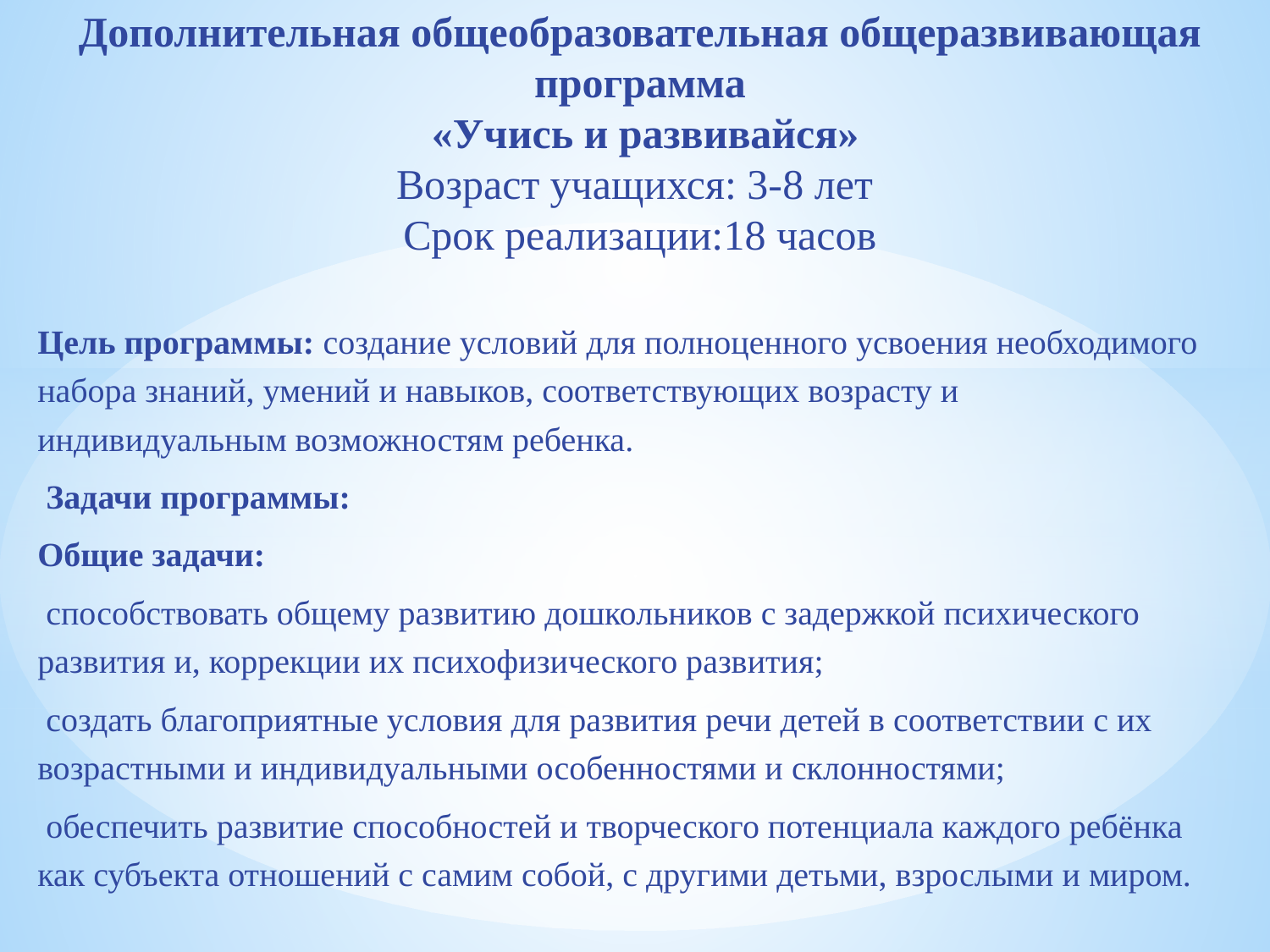

# Дополнительная общеобразовательная общеразвивающая программа «Учись и развивайся» Возраст учащихся: 3-8 лет Срок реализации:18 часов

Цель программы: создание условий для полноценного усвоения необходимого набора знаний, умений и навыков, соответствующих возрасту и индивидуальным возможностям ребенка.
 Задачи программы:
Общие задачи:
 способствовать общему развитию дошкольников с задержкой психического развития и, коррекции их психофизического развития;
 создать благоприятные условия для развития речи детей в соответствии с их возрастными и индивидуальными особенностями и склонностями;
 обеспечить развитие способностей и творческого потенциала каждого ребёнка как субъекта отношений с самим собой, с другими детьми, взрослыми и миром.